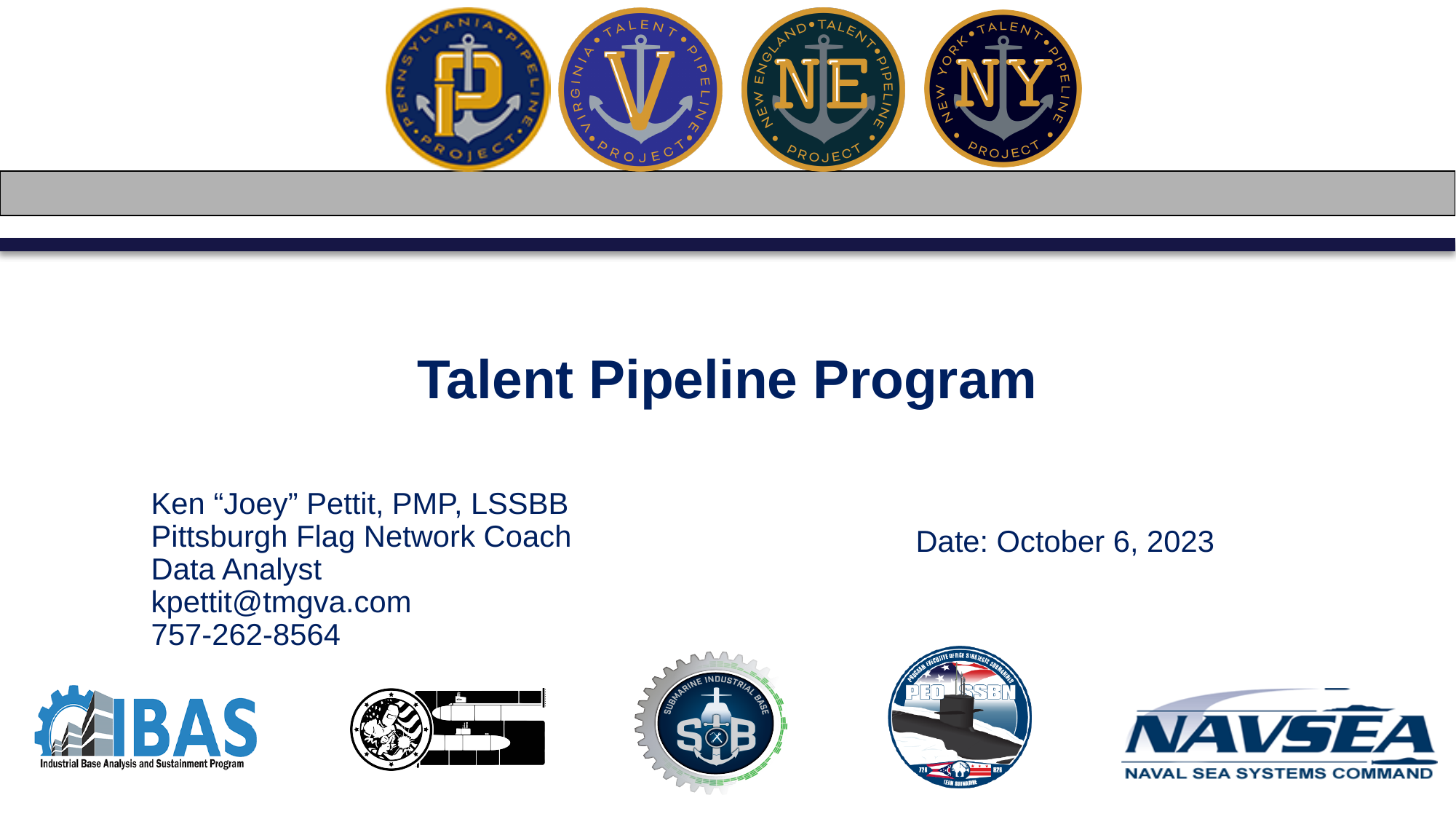

# Talent Pipeline Program
Ken “Joey” Pettit, PMP, LSSBB
Pittsburgh Flag Network Coach
Data Analyst
kpettit@tmgva.com
757-262-8564
Date: October 6, 2023